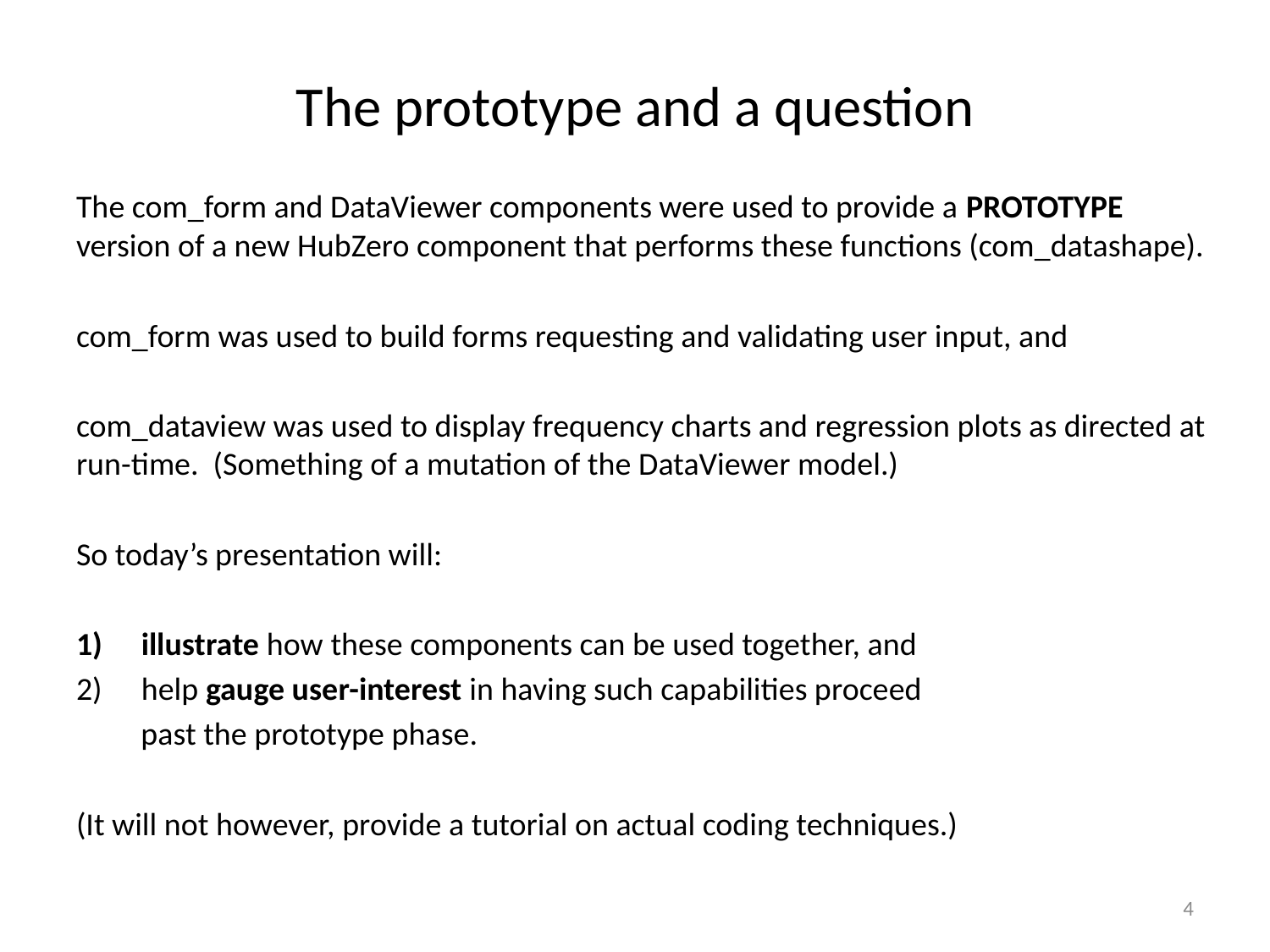

# The prototype and a question
The com_form and DataViewer components were used to provide a PROTOTYPE version of a new HubZero component that performs these functions (com_datashape).

com_form was used to build forms requesting and validating user input, and

com_dataview was used to display frequency charts and regression plots as directed at run-time.  (Something of a mutation of the DataViewer model.)

So today’s presentation will:

illustrate how these components can be used together, and
help gauge user-interest in having such capabilities proceed
         past the prototype phase.

(It will not however, provide a tutorial on actual coding techniques.)
4